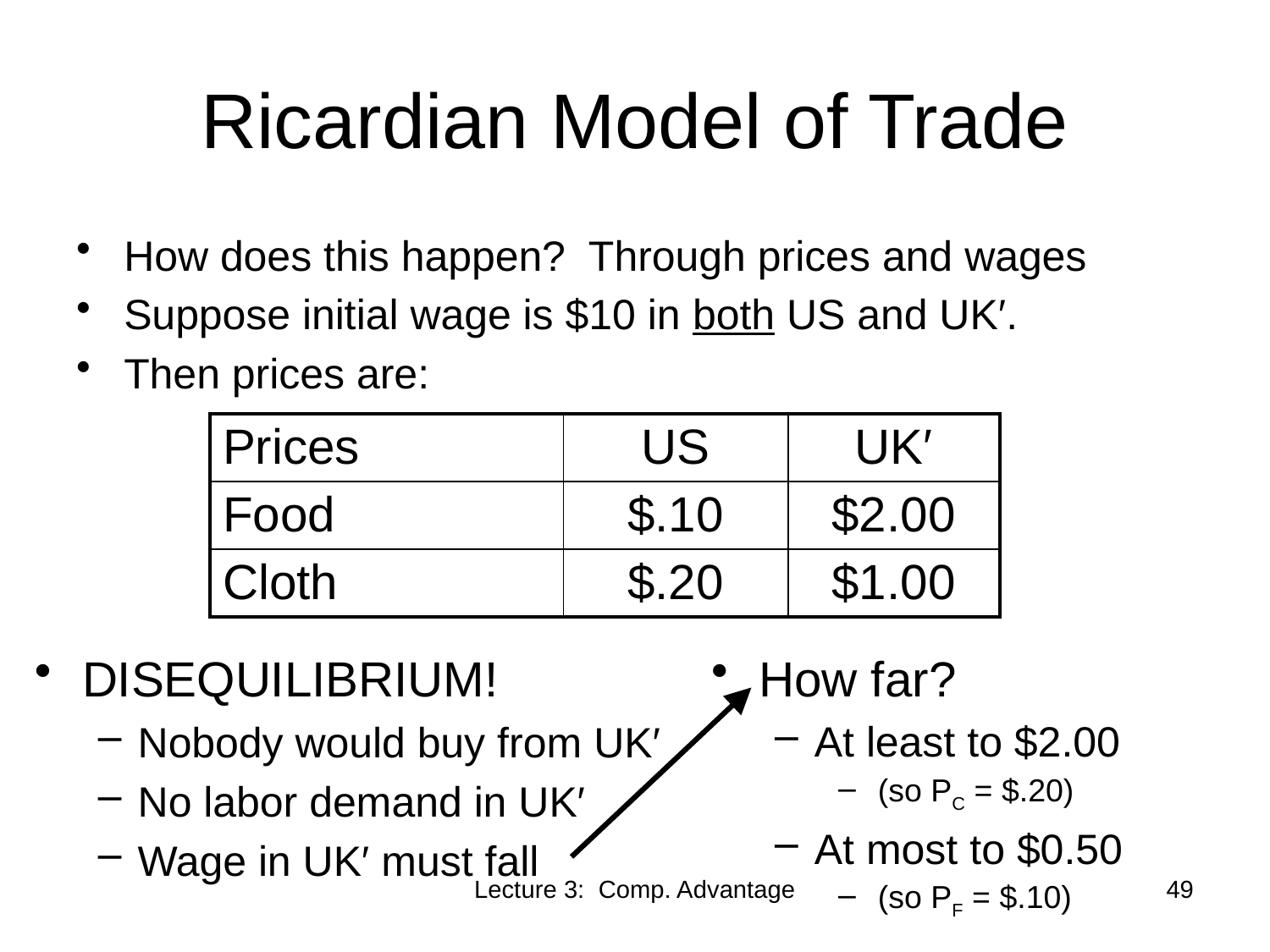

# Ricardian Model of Trade
How does this happen?  Through prices and wages
Suppose initial wage is $10 in both US and UK′.
Then prices are:

| Prices | US | UK′ |
| --- | --- | --- |
| Food | $.10 | $2.00 |
| Cloth | $.20 | $1.00 |
DISEQUILIBRIUM!
Nobody would buy from UK′
No labor demand in UK′
Wage in UK′ must fall

How far?
At least to $2.00
(so PC = $.20)
At most to $0.50
(so PF = $.10)

Lecture 3:  Comp. Advantage
49